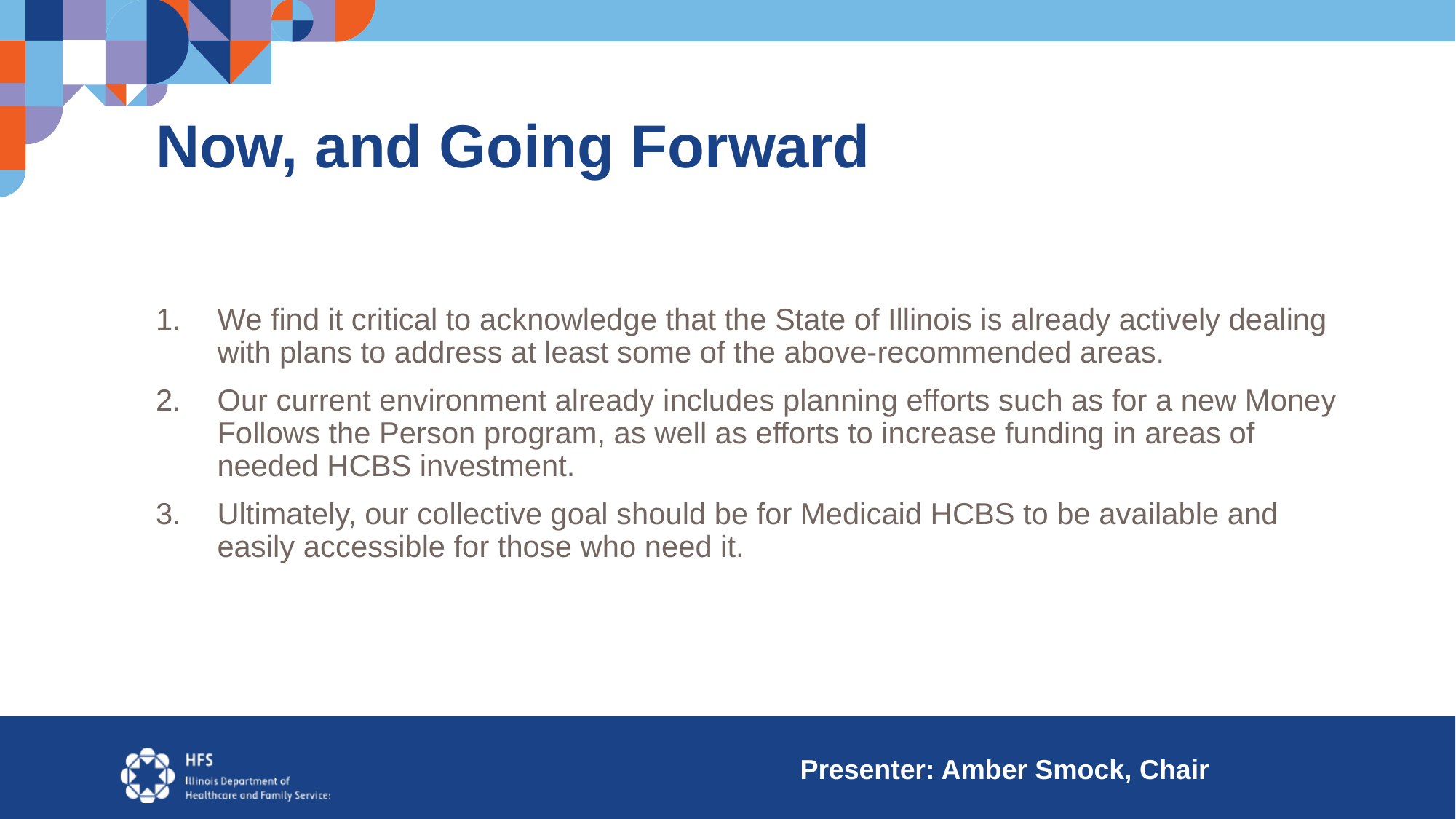

# Now, and Going Forward
We find it critical to acknowledge that the State of Illinois is already actively dealing with plans to address at least some of the above-recommended areas.
Our current environment already includes planning efforts such as for a new Money Follows the Person program, as well as efforts to increase funding in areas of needed HCBS investment.
Ultimately, our collective goal should be for Medicaid HCBS to be available and easily accessible for those who need it.
                  Presenter: Amber Smock, Chair